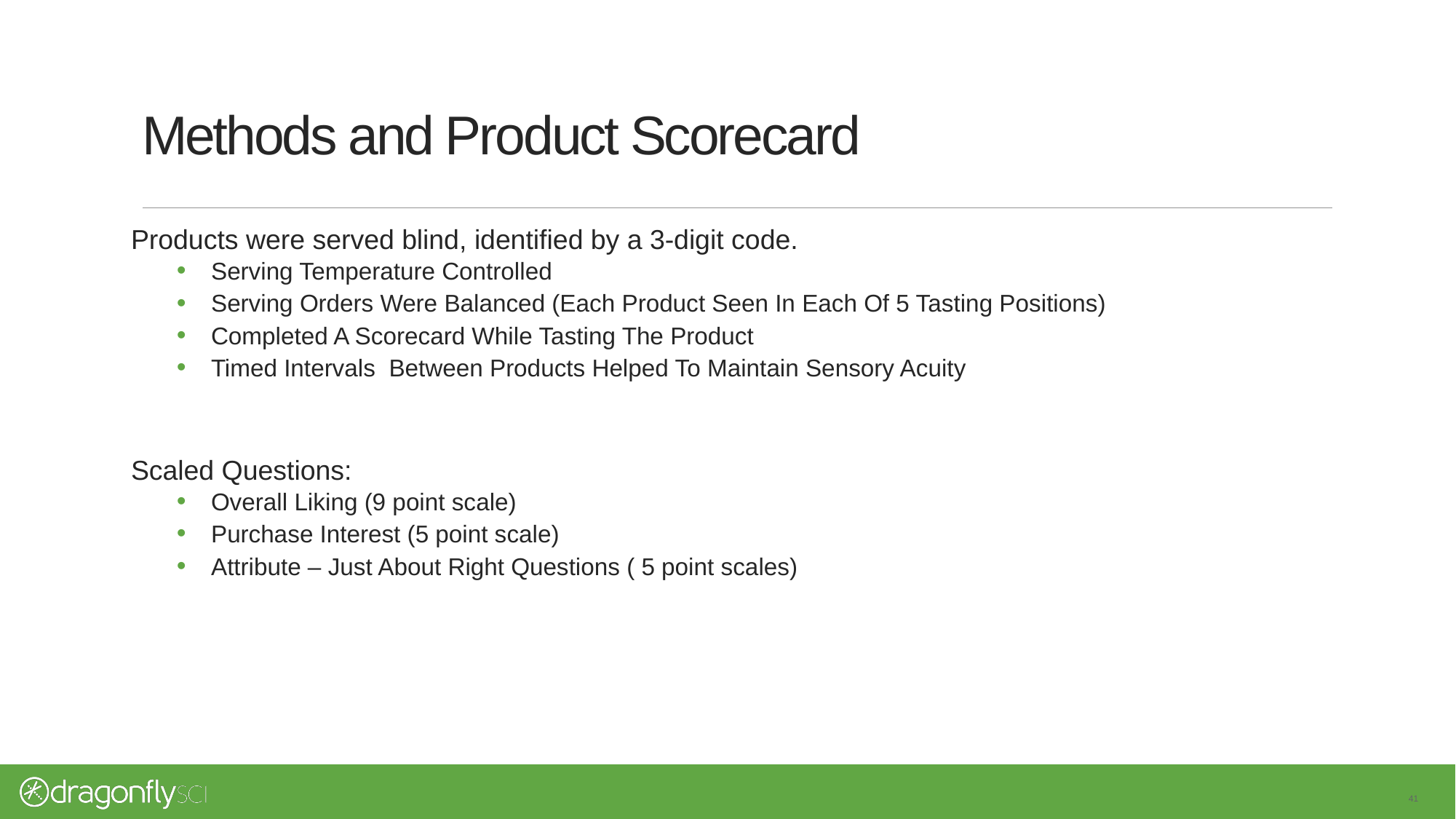

# Methods and Product Scorecard
Products were served blind, identified by a 3-digit code.
Serving Temperature Controlled
Serving Orders Were Balanced (Each Product Seen In Each Of 5 Tasting Positions)
Completed A Scorecard While Tasting The Product
Timed Intervals  Between Products Helped To Maintain Sensory Acuity

Scaled Questions:
Overall Liking (9 point scale)
Purchase Interest (5 point scale)
Attribute – Just About Right Questions ( 5 point scales)

41